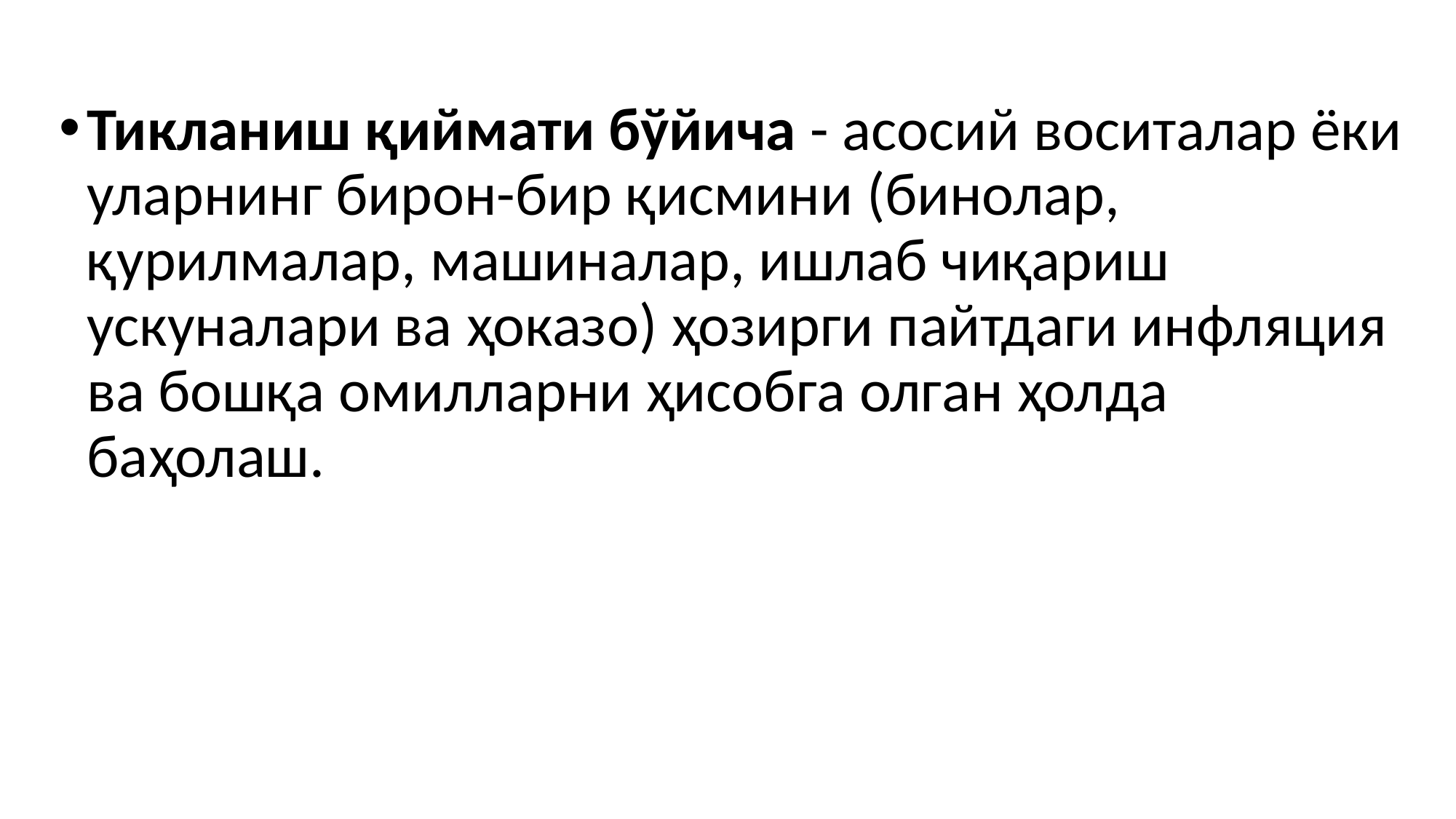

#
Тикланиш қиймати бўйича - асосий воситалар ёки уларнинг бирон-бир қисмини (бинолар, қурилмалар, машиналар, ишлаб чиқариш ускуналари ва ҳоказо) ҳозирги пайтдаги инфляция ва бошқа омилларни ҳисобга олган ҳолда баҳолаш.